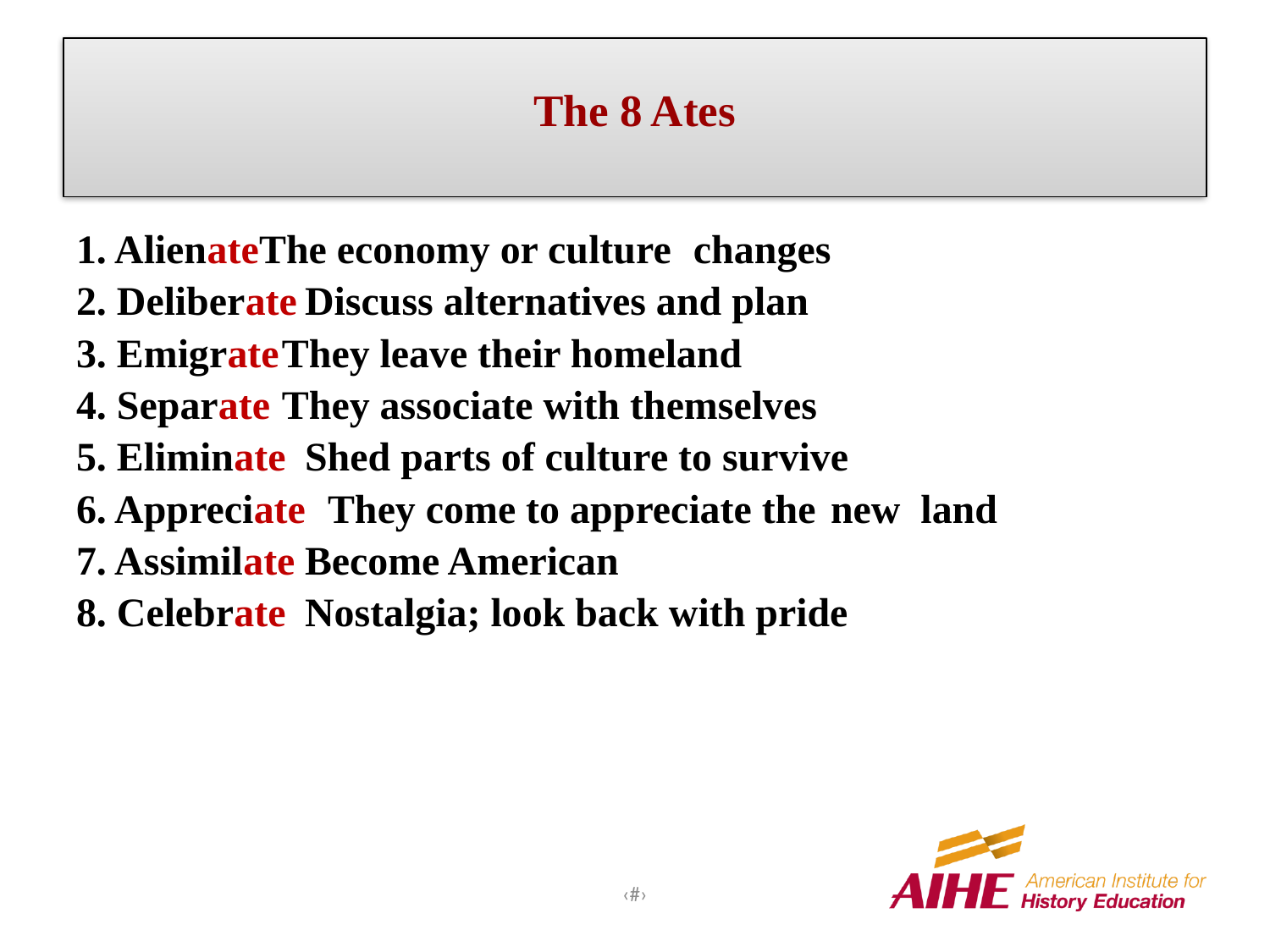

# The 8 Ates
1. Alienate		The economy or culture 				changes
2. Deliberate	Discuss alternatives and plan
3. Emigrate	They leave their homeland
4. Separate 	They associate with themselves
5. Eliminate	Shed parts of culture to survive
6. Appreciate	They come to appreciate the 			new  land
7. Assimilate	Become American
8. Celebrate	Nostalgia; look back with pride

‹#›